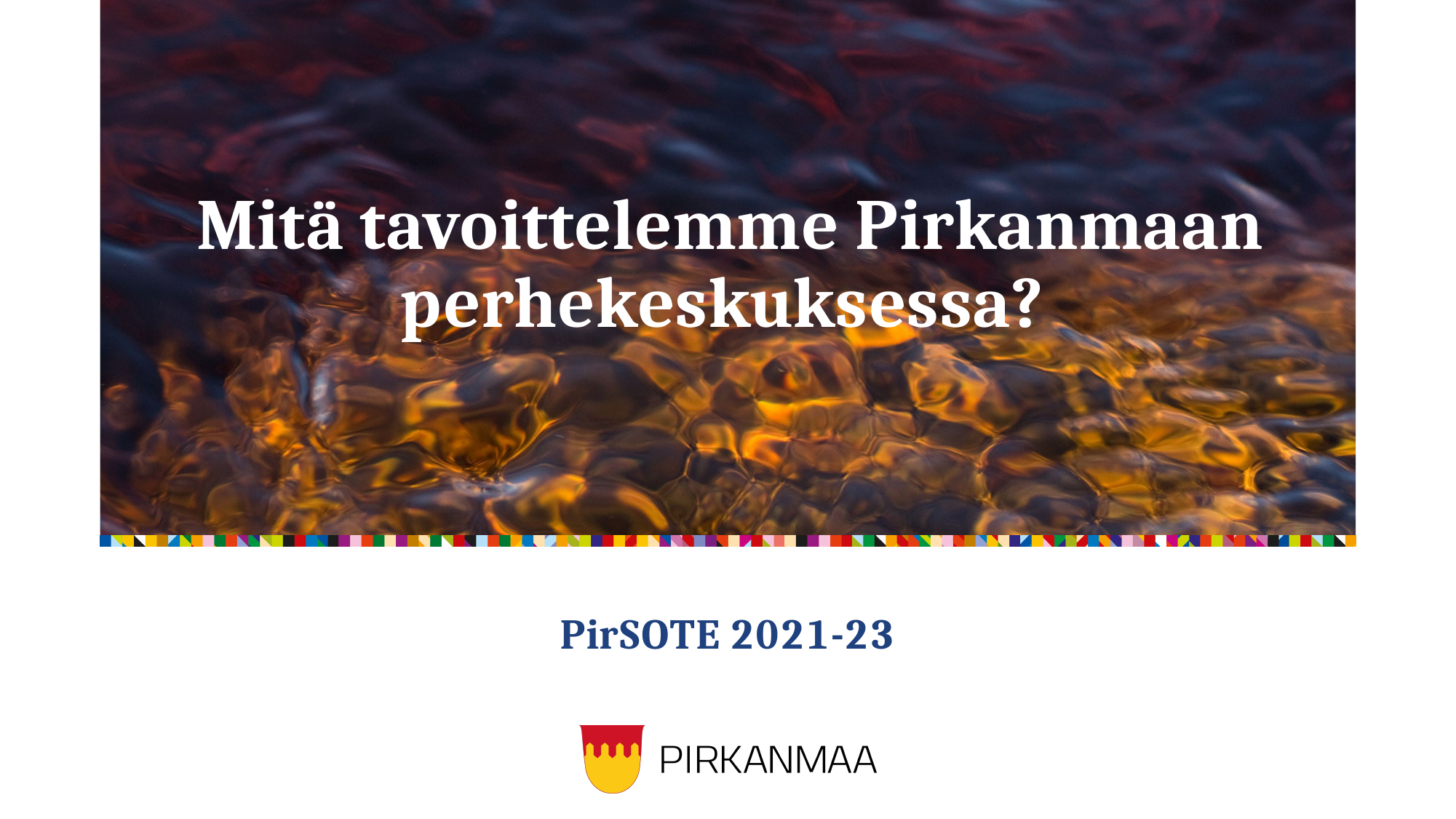

# Mitä tavoittelemme Pirkanmaan perhekeskuksessa?
PirSOTE 2021-23